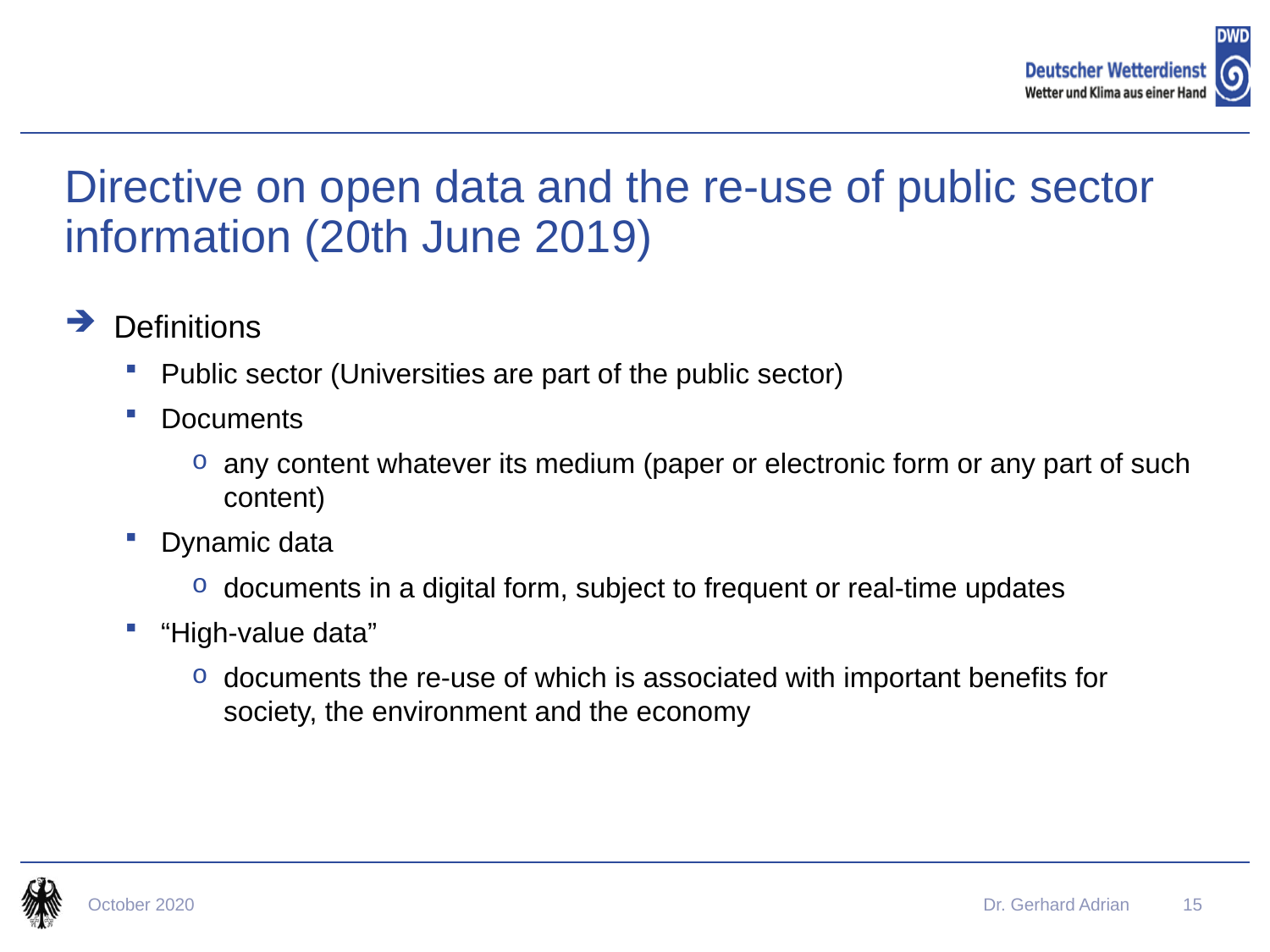

# Directive on open data and the re-use of public sector information (20th June 2019)
Definitions
Public sector (Universities are part of the public sector)
Documents
any content whatever its medium (paper or electronic form or any part of such content)
Dynamic data
documents in a digital form, subject to frequent or real-time updates
“High-value data”
documents the re-use of which is associated with important benefits for society, the environment and the economy

October 2020
Dr. Gerhard Adrian
15